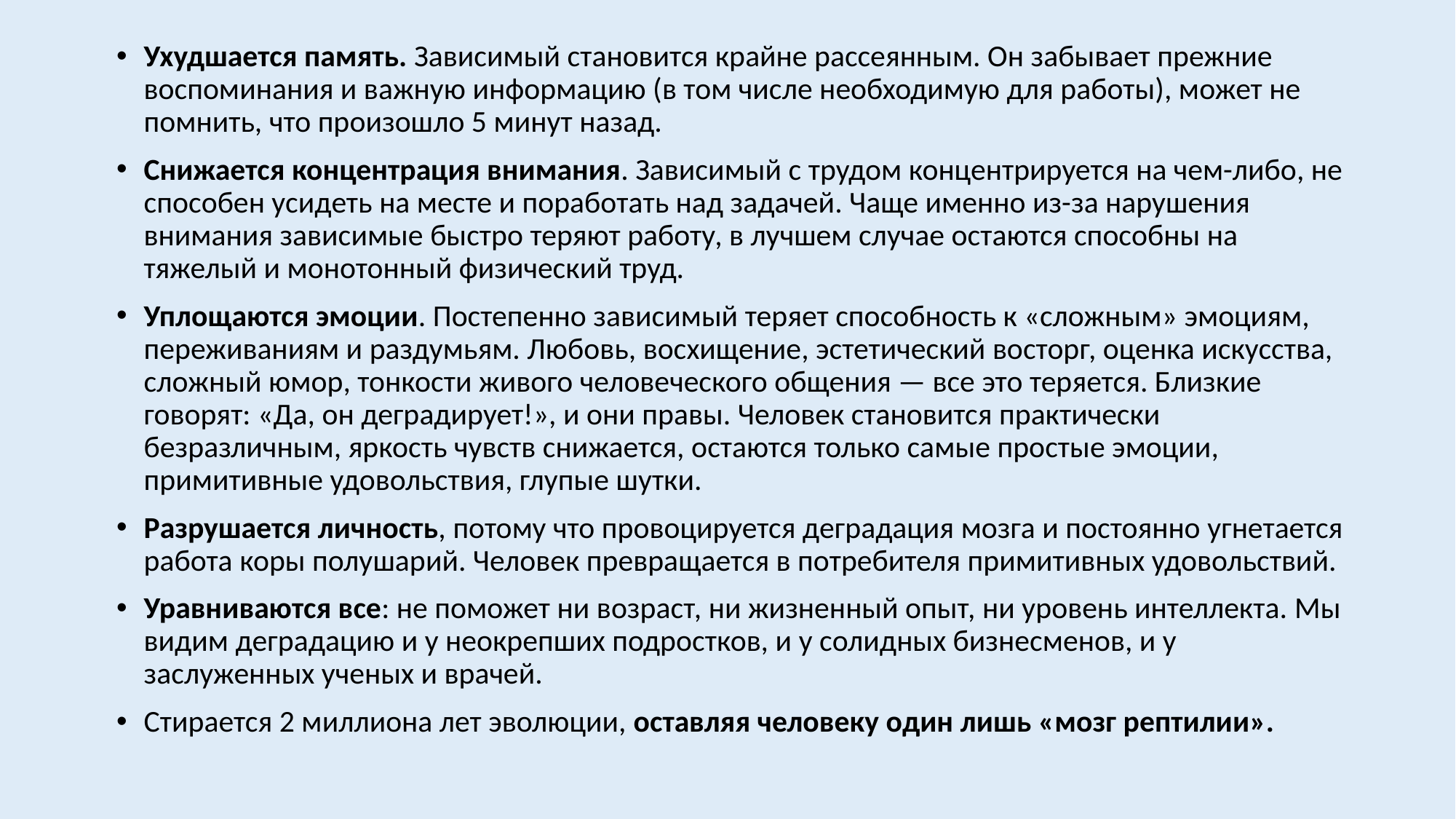

Ухудшается память. Зависимый становится крайне рассеянным. Он забывает прежние воспоминания и важную информацию (в том числе необходимую для работы), может не помнить, что произошло 5 минут назад.
Снижается концентрация внимания. Зависимый с трудом концентрируется на чем-либо, не способен усидеть на месте и поработать над задачей. Чаще именно из-за нарушения внимания зависимые быстро теряют работу, в лучшем случае остаются способны на тяжелый и монотонный физический труд.
Уплощаются эмоции. Постепенно зависимый теряет способность к «сложным» эмоциям, переживаниям и раздумьям. Любовь, восхищение, эстетический восторг, оценка искусства, сложный юмор, тонкости живого человеческого общения — все это теряется. Близкие говорят: «Да, он деградирует!», и они правы. Человек становится практически безразличным, яркость чувств снижается, остаются только самые простые эмоции, примитивные удовольствия, глупые шутки.
Разрушается личность, потому что провоцируется деградация мозга и постоянно угнетается работа коры полушарий. Человек превращается в потребителя примитивных удовольствий.
Уравниваются все: не поможет ни возраст, ни жизненный опыт, ни уровень интеллекта. Мы видим деградацию и у неокрепших подростков, и у солидных бизнесменов, и у заслуженных ученых и врачей.
Стирается 2 миллиона лет эволюции, оставляя человеку один лишь «мозг рептилии».